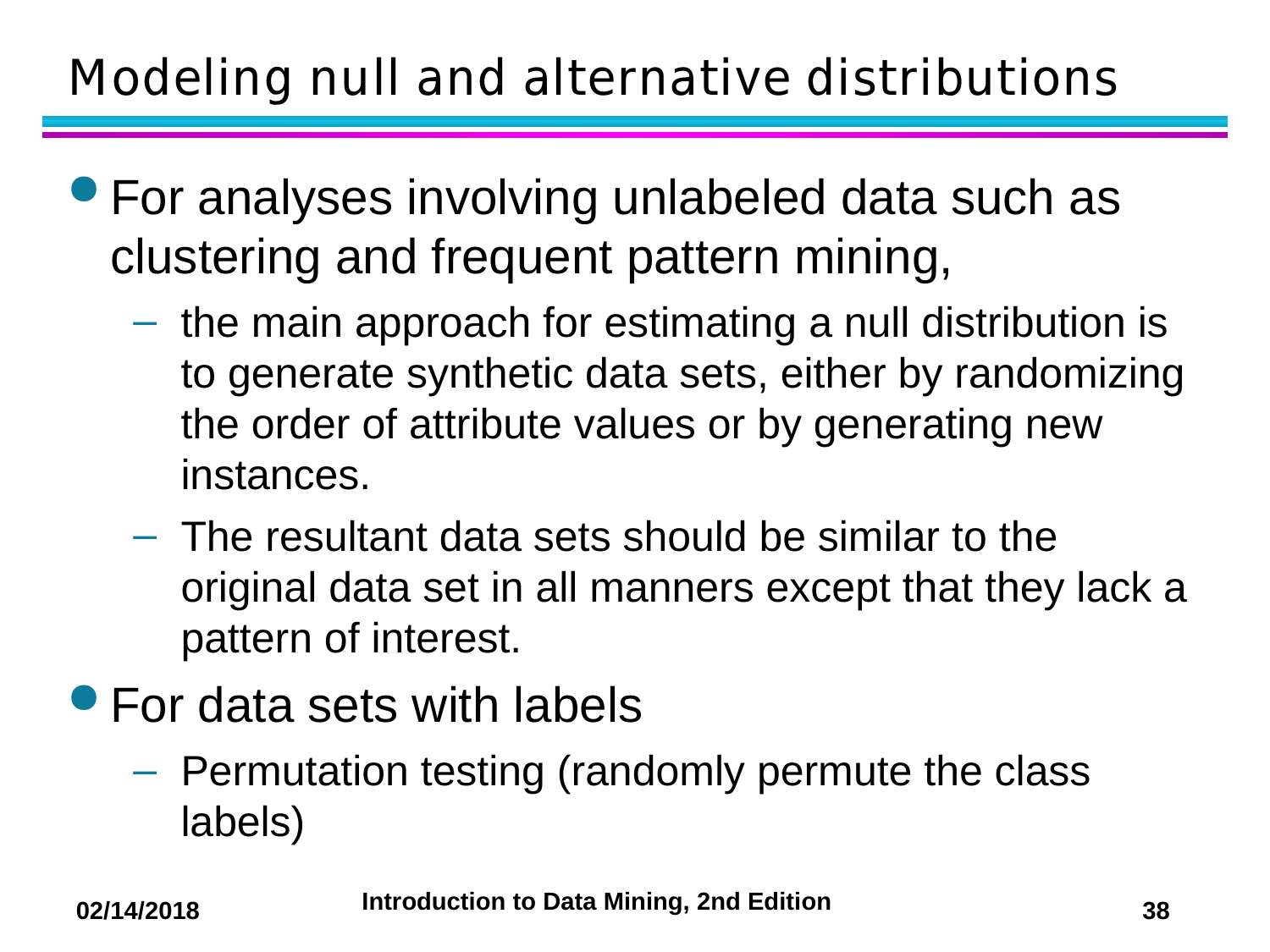

# Modeling null and alternative distributions
For analyses involving unlabeled data such as clustering and frequent pattern mining,
the main approach for estimating a null distribution is to generate synthetic data sets, either by randomizing the order of attribute values or by generating new instances.
The resultant data sets should be similar to the original data set in all manners except that they lack a pattern of interest.
For data sets with labels
Permutation testing (randomly permute the class labels)